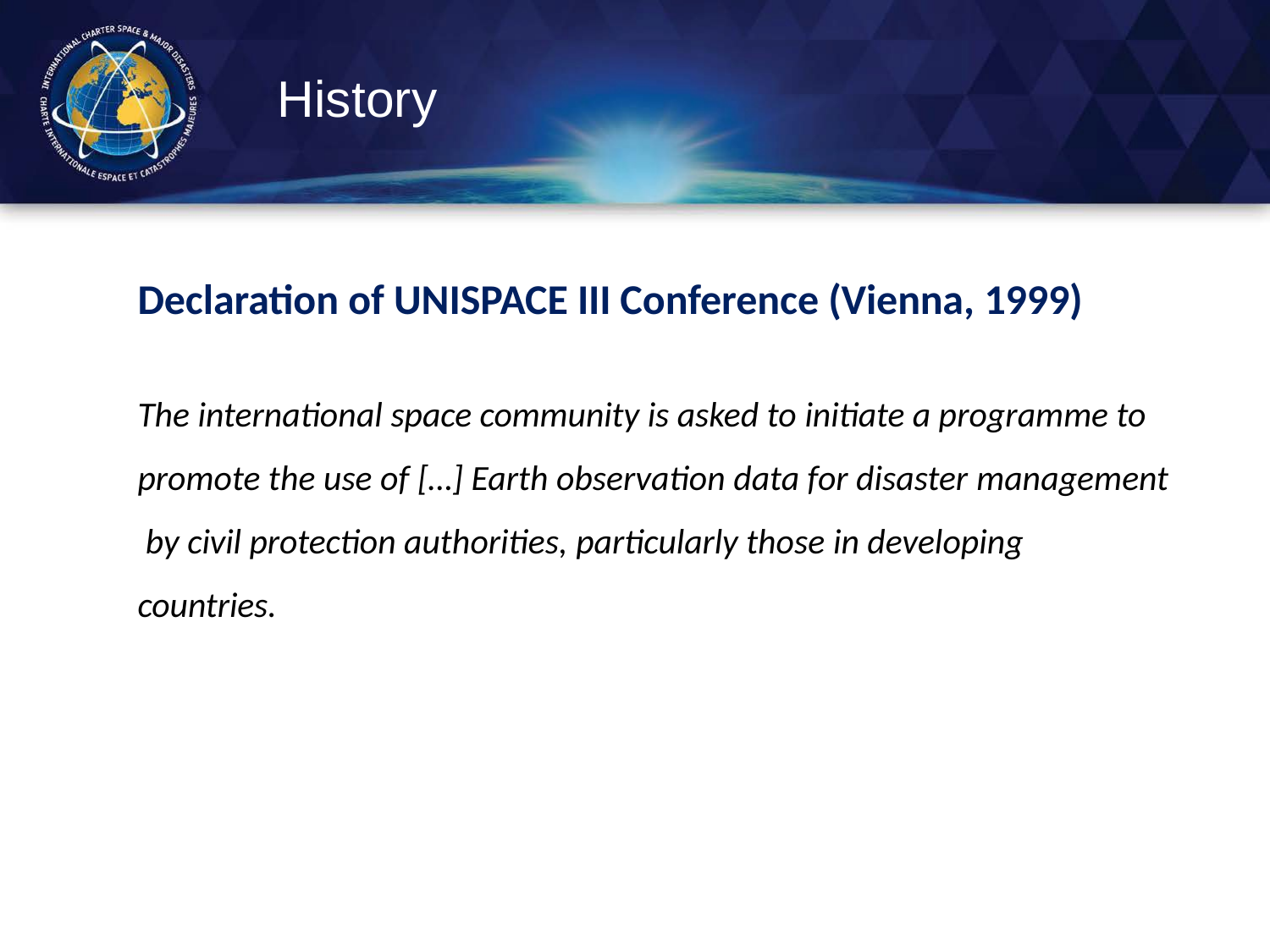

# History
Declaration of UNISPACE III Conference (Vienna, 1999)

The international space community is asked to initiate a programme to  promote the use of […] Earth observation data for disaster management  by civil protection authorities, particularly those in developing countries.